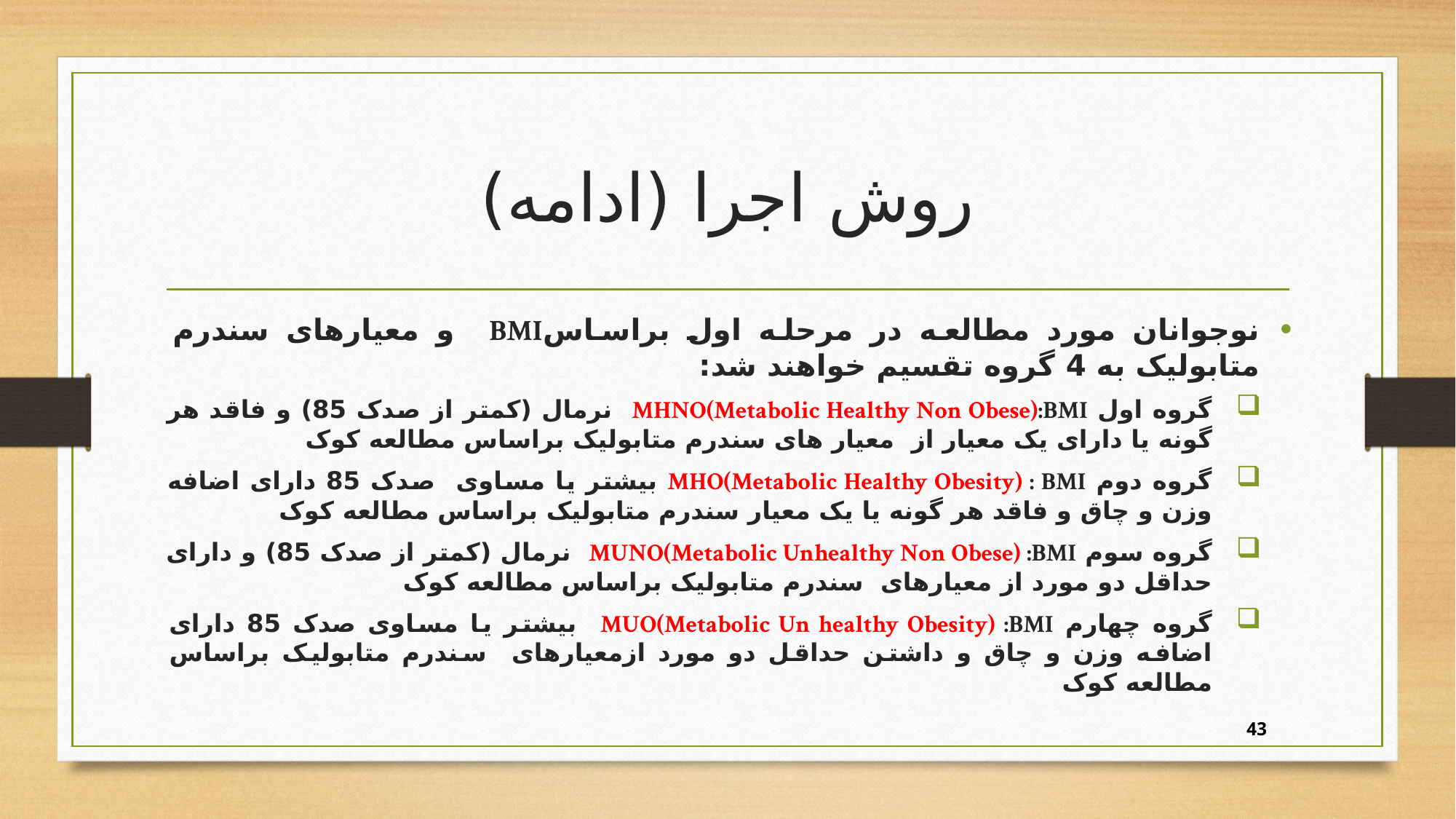

# روش اجرا (ادامه)
نوجوانان مورد مطالعه در مرحله اول براساسBMI  و معیارهای سندرم متابولیک به 4 گروه تقسیم خواهند شد:
گروه اول MHNO(Metabolic Healthy Non Obese):BMI  نرمال (کمتر از صدک 85) و فاقد هر گونه یا دارای یک معیار از  معیار های سندرم متابولیک براساس مطالعه کوک
گروه دوم MHO(Metabolic Healthy Obesity) : BMI بیشتر یا مساوی  صدک 85 دارای اضافه وزن و چاق و فاقد هر گونه یا یک معیار سندرم متابولیک براساس مطالعه کوک
گروه سوم MUNO(Metabolic Unhealthy Non Obese) :BMI  نرمال (کمتر از صدک 85) و دارای حداقل دو مورد از معیارهای  سندرم متابولیک براساس مطالعه کوک
گروه چهارم MUO(Metabolic Un healthy Obesity) :BMI  بیشتر یا مساوی صدک 85 دارای اضافه وزن و چاق و داشتن حداقل دو مورد ازمعیارهای  سندرم متابولیک براساس مطالعه کوک
43